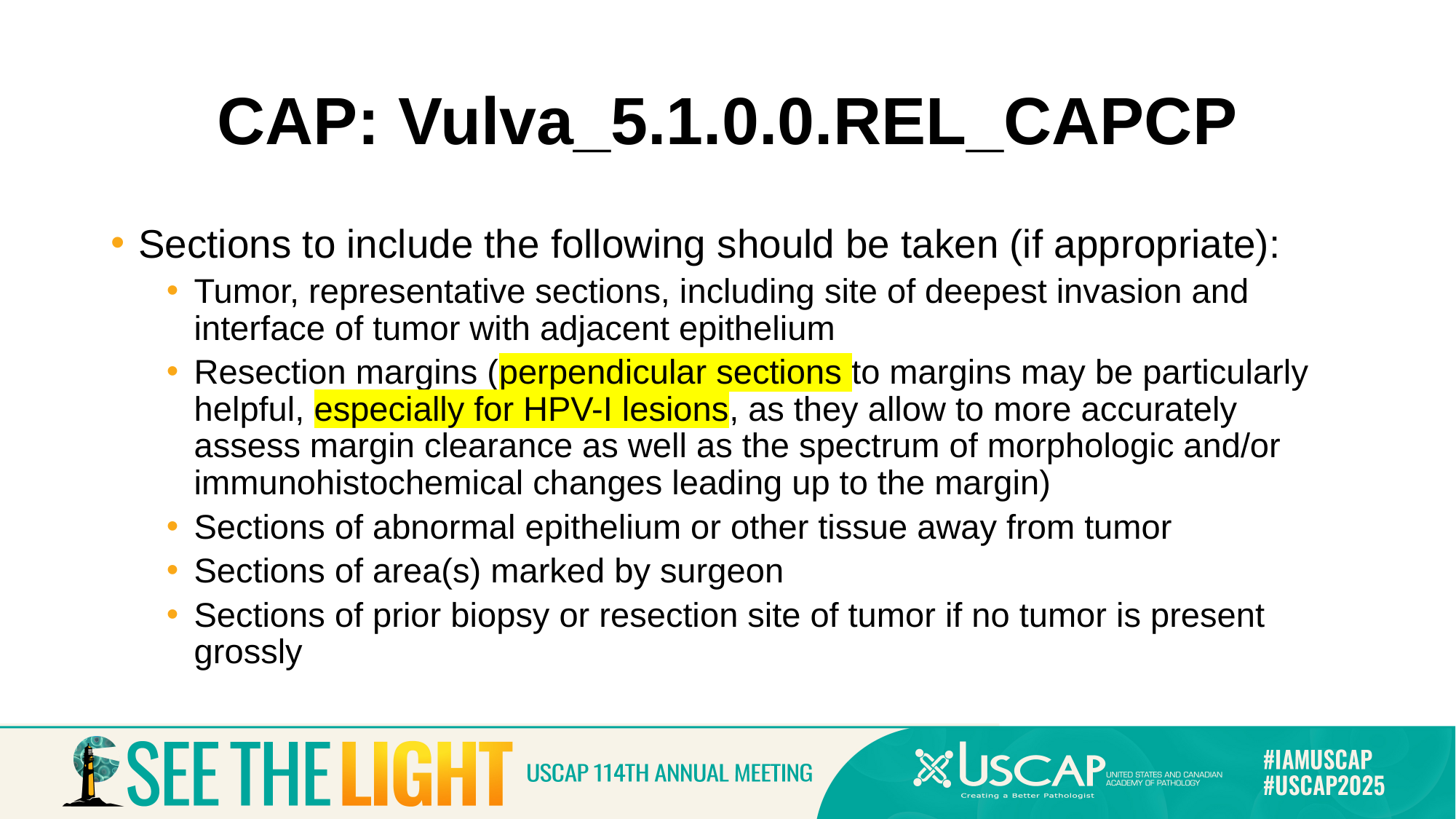

# CAP: Vulva_5.1.0.0.REL_CAPCP
Sections to include the following should be taken (if appropriate):
Tumor, representative sections, including site of deepest invasion and interface of tumor with adjacent epithelium
Resection margins (perpendicular sections to margins may be particularly helpful, especially for HPV-I lesions, as they allow to more accurately assess margin clearance as well as the spectrum of morphologic and/or immunohistochemical changes leading up to the margin)
Sections of abnormal epithelium or other tissue away from tumor
Sections of area(s) marked by surgeon
Sections of prior biopsy or resection site of tumor if no tumor is present grossly